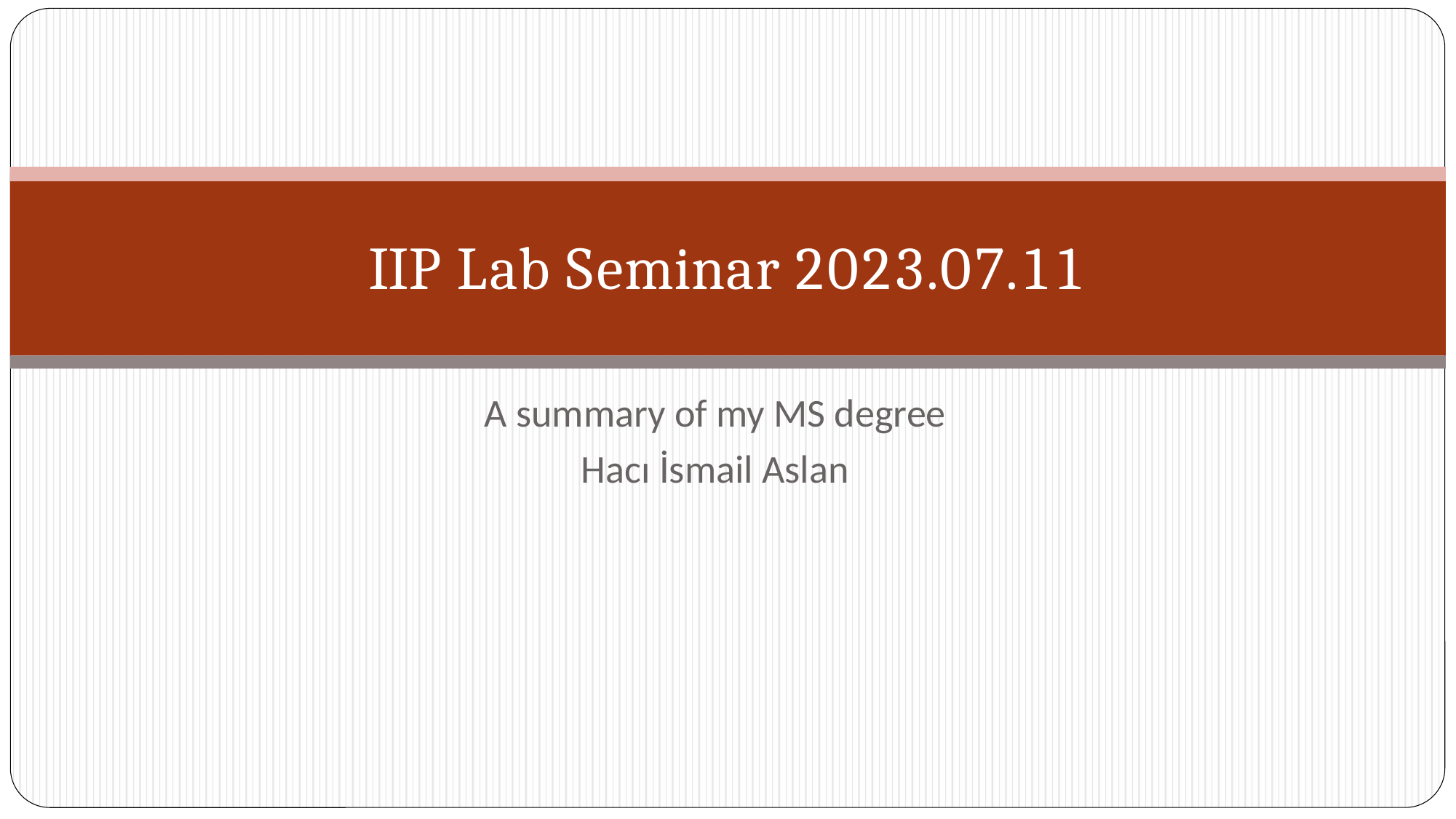

# IIP Lab Seminar 2023.07.11
A summary of my MS degree
Hacı İsmail Aslan